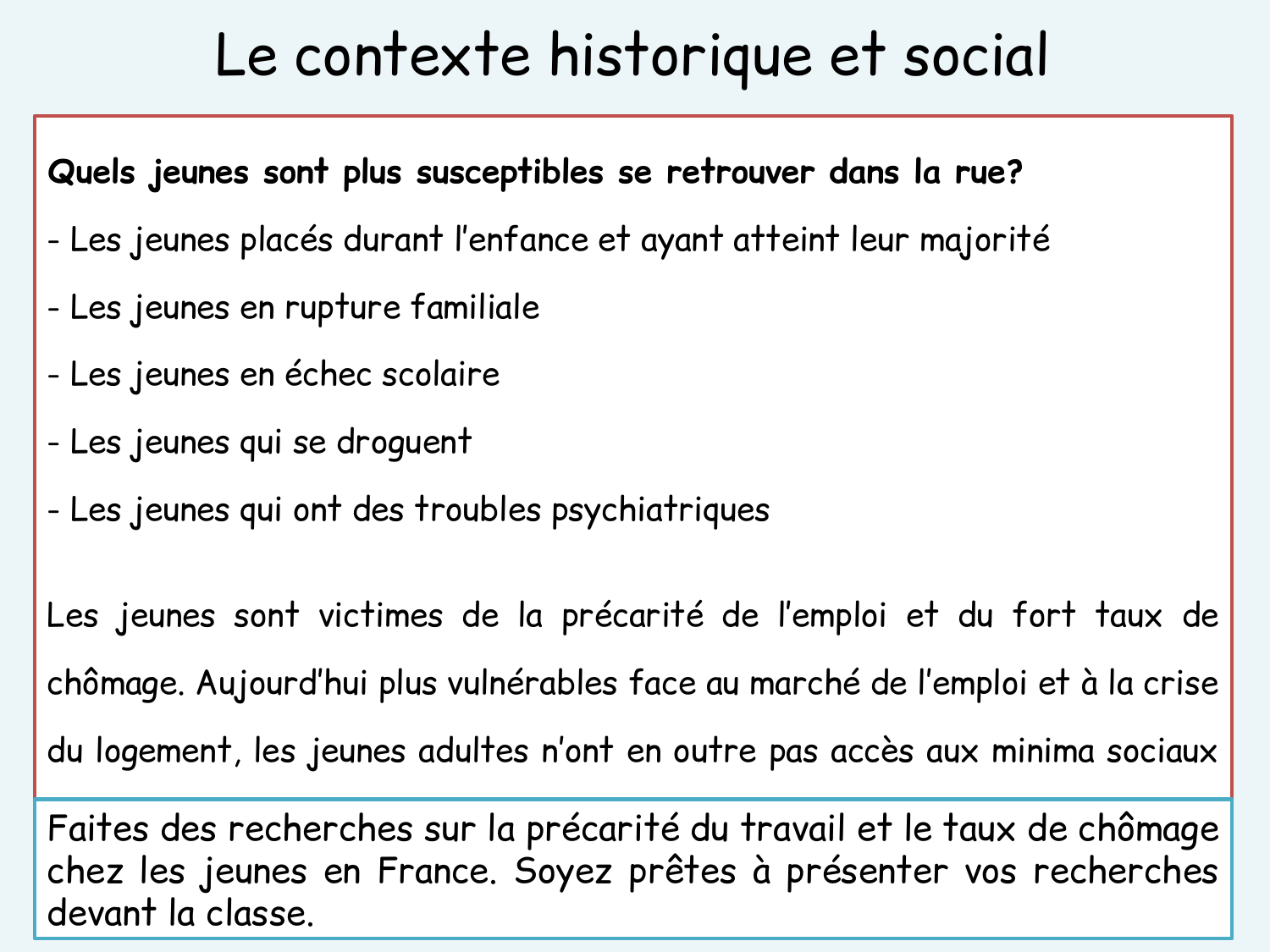

Le contexte historique et social

Quels jeunes sont plus susceptibles se retrouver dans la rue?
- Les jeunes placés durant l’enfance et ayant atteint leur majorité
- Les jeunes en rupture familiale
- Les jeunes en échec scolaire
- Les jeunes qui se droguent
- Les jeunes qui ont des troubles psychiatriques

Les jeunes sont victimes de la précarité de l’emploi et du fort taux de chômage. Aujourd’hui plus vulnérables face au marché de l’emploi et à la crise du logement, les jeunes adultes n’ont en outre pas accès aux minima sociaux (le RMI), autant de facteurs qui peuvent favoriser une très grande précarité.
Faites des recherches sur la précarité du travail et le taux de chômage chez les jeunes en France. Soyez prêtes à présenter vos recherches devant la classe.